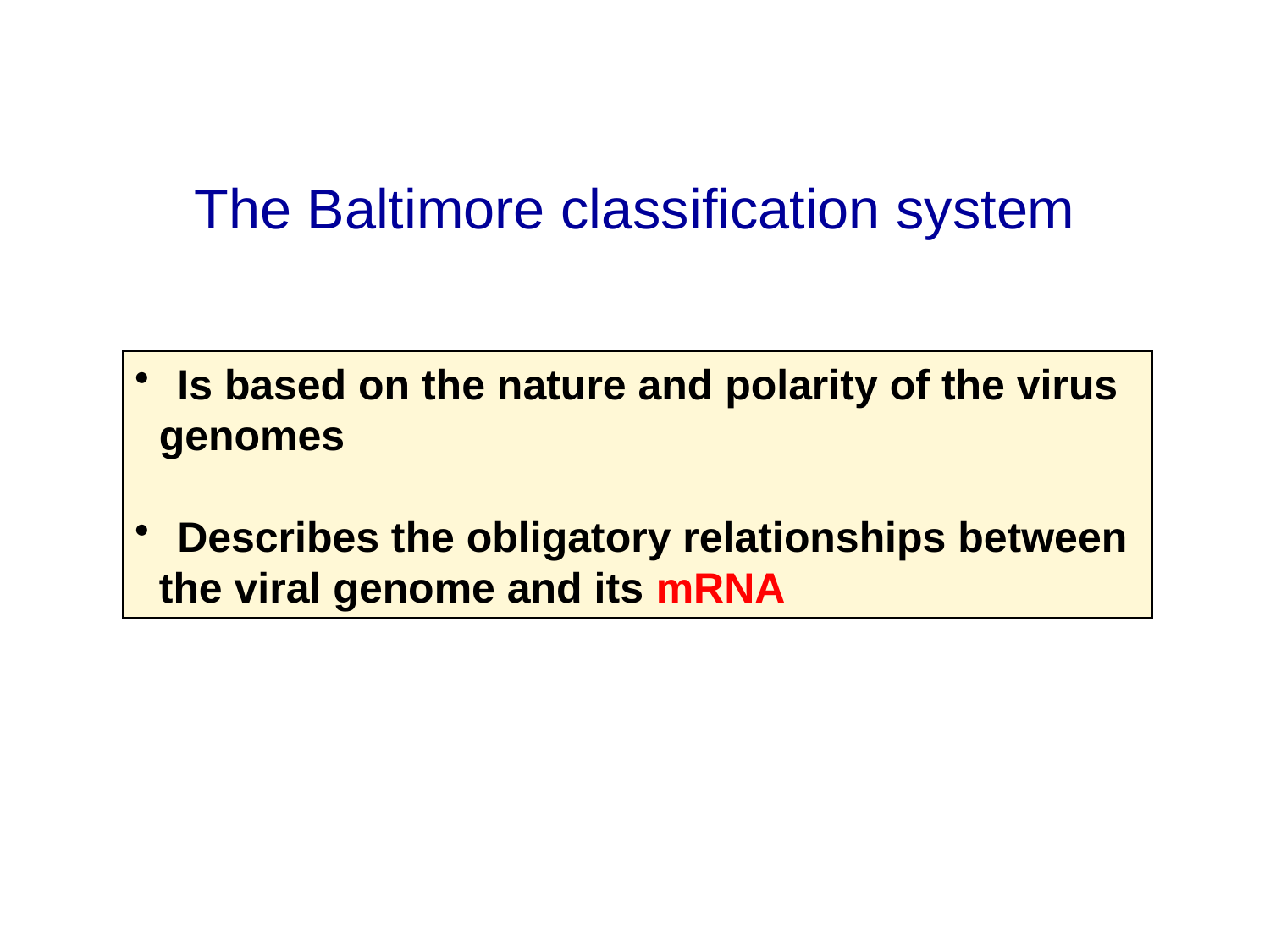

# The Baltimore classification system

 Is based on the nature and polarity of the virus
  genomes

 Describes the obligatory relationships between
  the viral genome and its mRNA